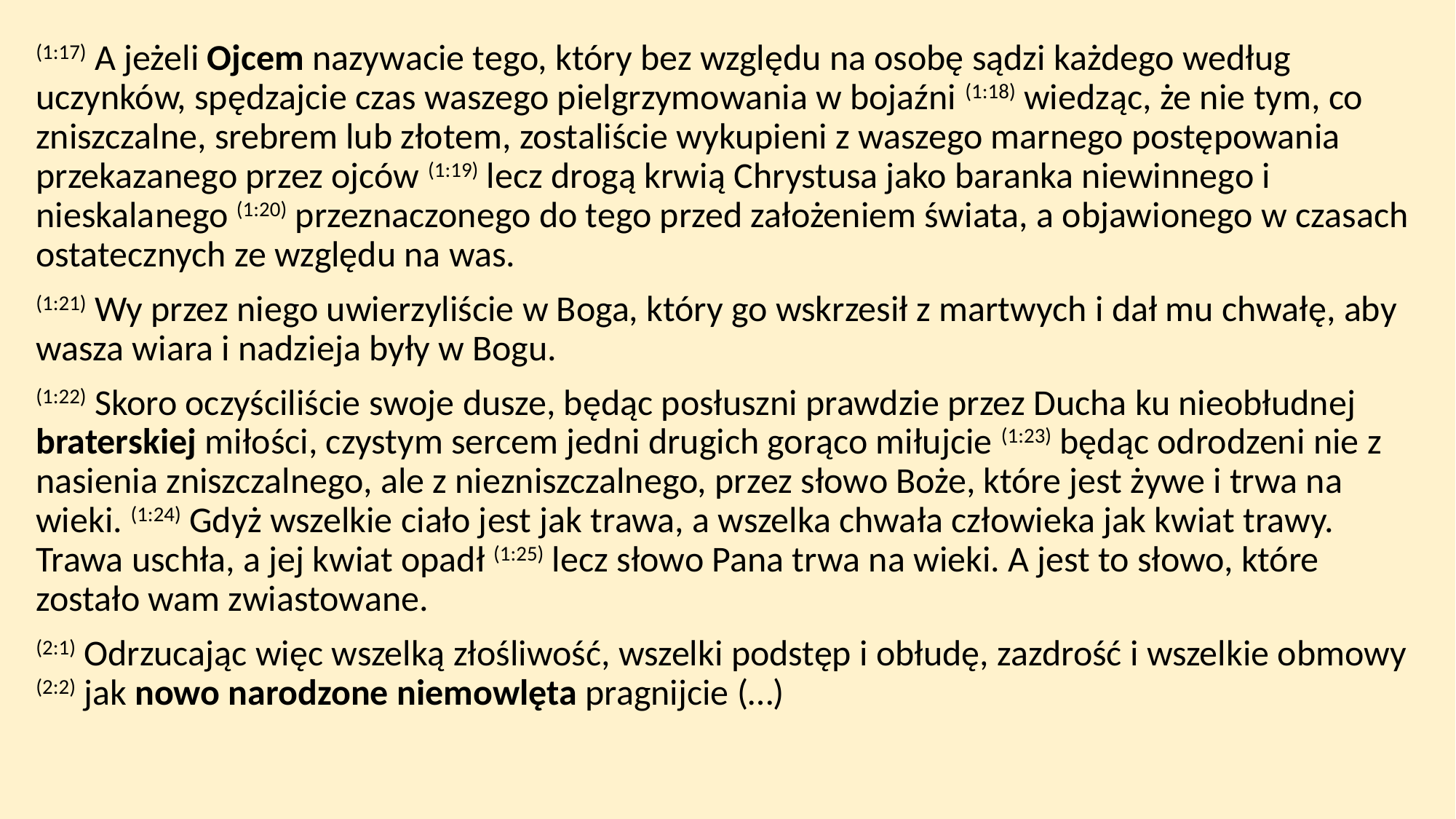

(1:17) A jeżeli Ojcem nazywacie tego, który bez względu na osobę sądzi każdego według uczynków, spędzajcie czas waszego pielgrzymowania w bojaźni (1:18) wiedząc, że nie tym, co zniszczalne, srebrem lub złotem, zostaliście wykupieni z waszego marnego postępowania przekazanego przez ojców (1:19) lecz drogą krwią Chrystusa jako baranka niewinnego i nieskalanego (1:20) przeznaczonego do tego przed założeniem świata, a objawionego w czasach ostatecznych ze względu na was.
(1:21) Wy przez niego uwierzyliście w Boga, który go wskrzesił z martwych i dał mu chwałę, aby wasza wiara i nadzieja były w Bogu.
(1:22) Skoro oczyściliście swoje dusze, będąc posłuszni prawdzie przez Ducha ku nieobłudnej braterskiej miłości, czystym sercem jedni drugich gorąco miłujcie (1:23) będąc odrodzeni nie z nasienia zniszczalnego, ale z niezniszczalnego, przez słowo Boże, które jest żywe i trwa na wieki. (1:24) Gdyż wszelkie ciało jest jak trawa, a wszelka chwała człowieka jak kwiat trawy. Trawa uschła, a jej kwiat opadł (1:25) lecz słowo Pana trwa na wieki. A jest to słowo, które zostało wam zwiastowane.
(2:1) Odrzucając więc wszelką złośliwość, wszelki podstęp i obłudę, zazdrość i wszelkie obmowy (2:2) jak nowo narodzone niemowlęta pragnijcie (…)